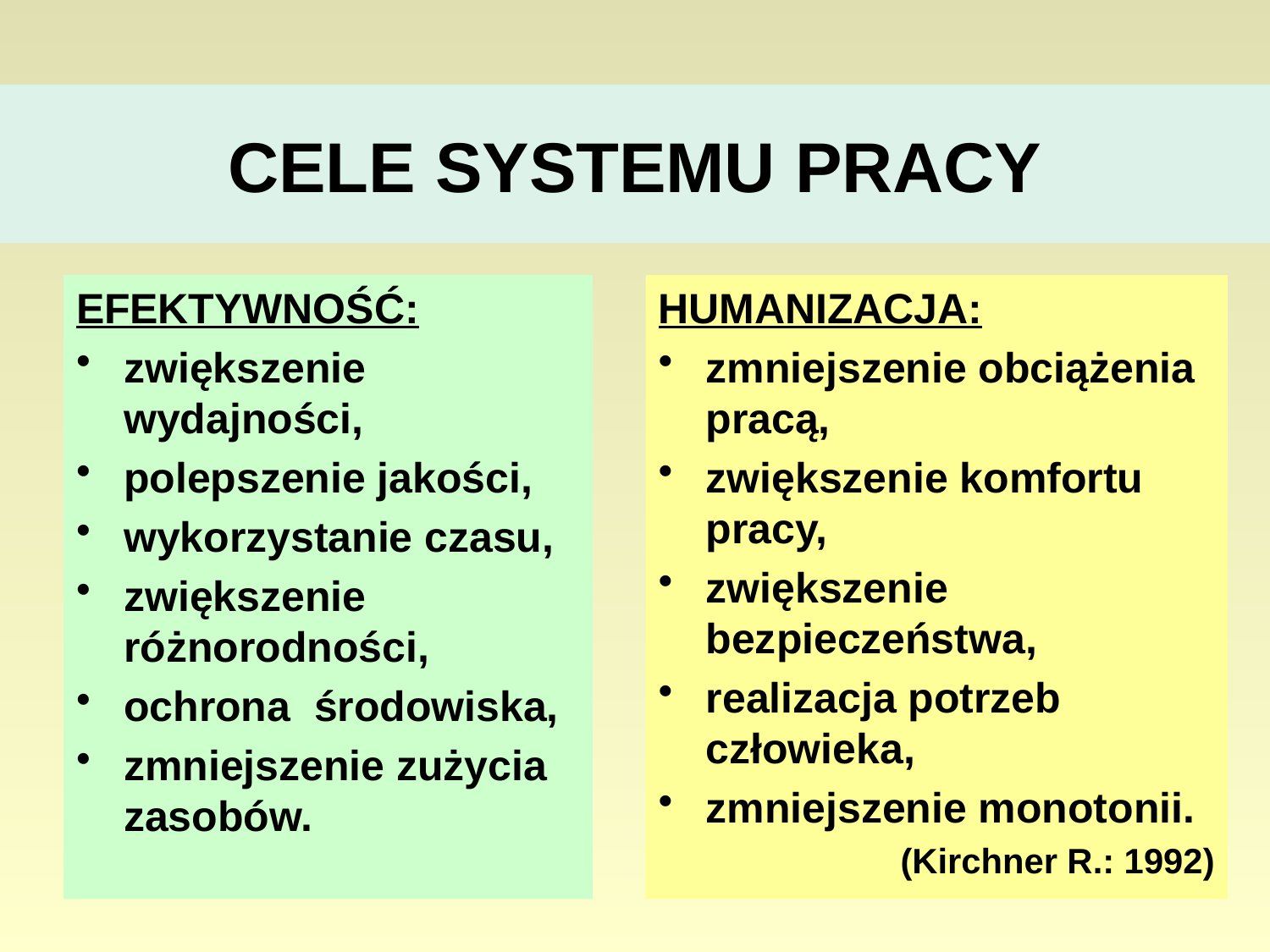

# CELE SYSTEMU PRACY
EFEKTYWNOŚĆ:
zwiększenie wydajności,
polepszenie jakości,
wykorzystanie czasu,
zwiększenie różnorodności,
ochrona  środowiska,
zmniejszenie zużycia zasobów.
HUMANIZACJA:
zmniejszenie obciążenia pracą,
zwiększenie komfortu pracy,
zwiększenie bezpieczeństwa,
realizacja potrzeb człowieka,
zmniejszenie monotonii.
(Kirchner R.: 1992)
29